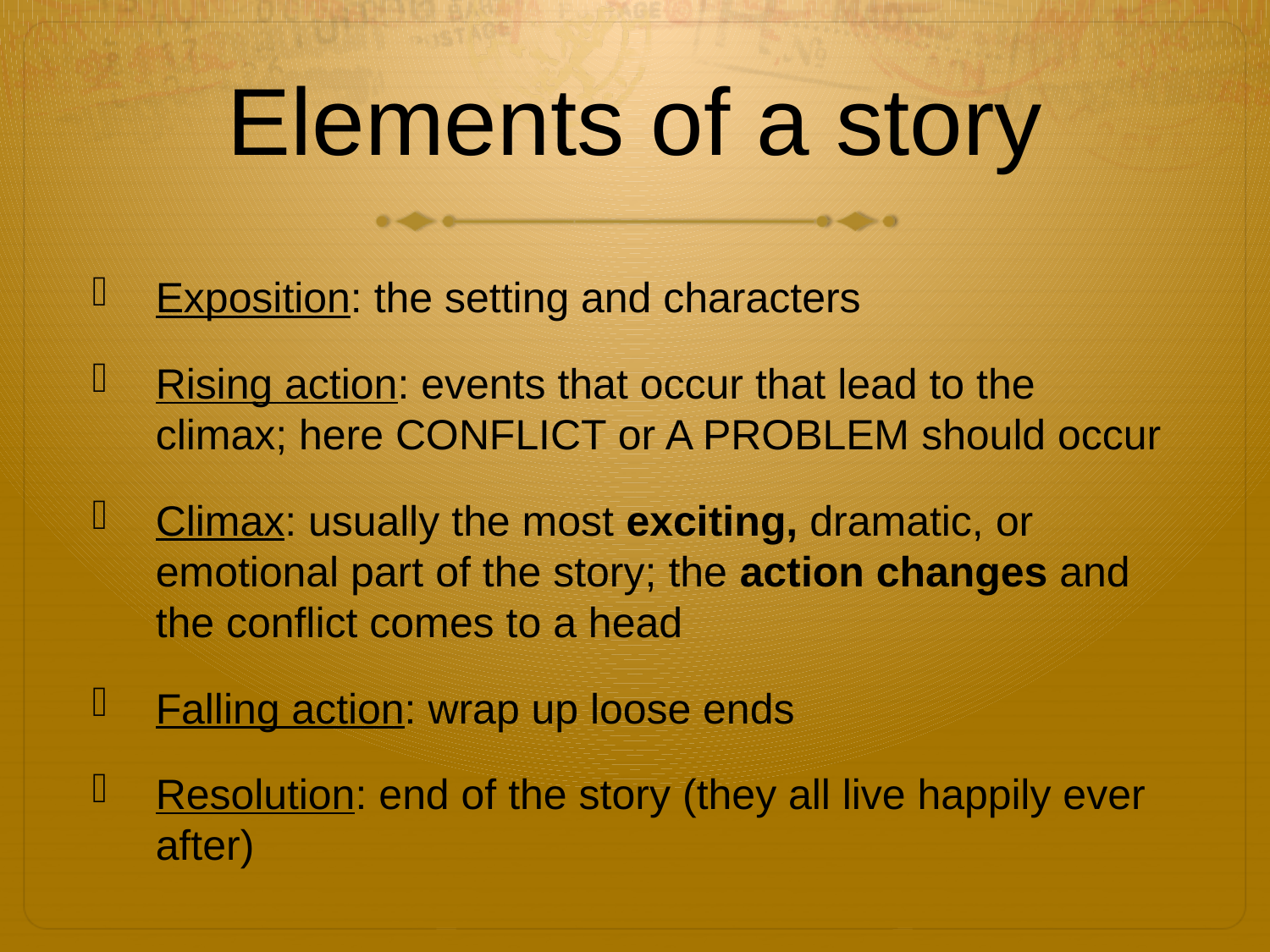

# Elements of a story
Exposition: the setting and characters
Rising action: events that occur that lead to the climax; here CONFLICT or A PROBLEM should occur
Climax: usually the most exciting, dramatic, or emotional part of the story; the action changes and the conflict comes to a head
Falling action: wrap up loose ends
Resolution: end of the story (they all live happily ever after)